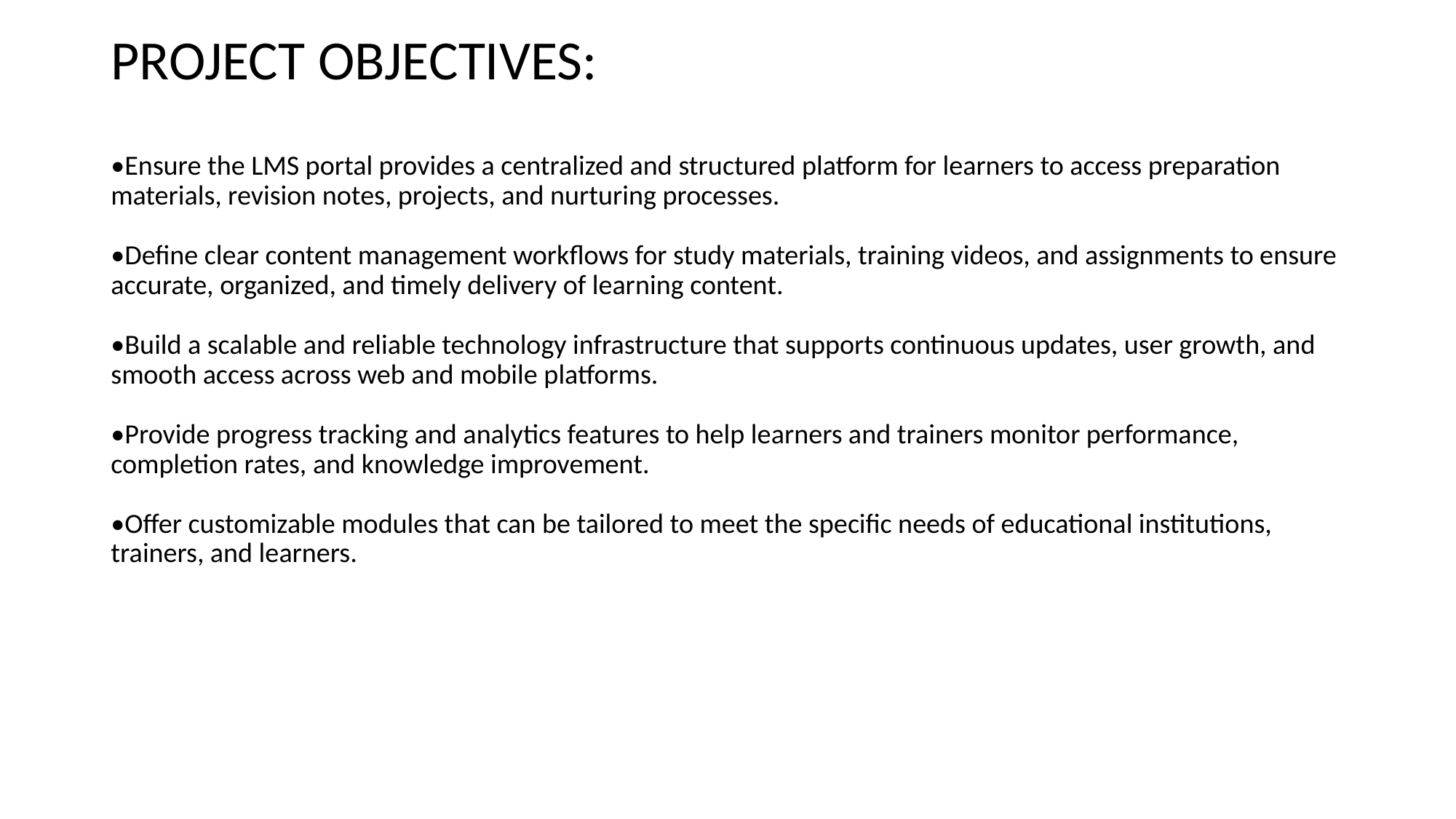

# PROJECT OBJECTIVES: •Ensure the LMS portal provides a centralized and structured platform for learners to access preparation materials, revision notes, projects, and nurturing processes. •Define clear content management workflows for study materials, training videos, and assignments to ensure accurate, organized, and timely delivery of learning content. •Build a scalable and reliable technology infrastructure that supports continuous updates, user growth, and smooth access across web and mobile platforms. •Provide progress tracking and analytics features to help learners and trainers monitor performance, completion rates, and knowledge improvement. •Offer customizable modules that can be tailored to meet the specific needs of educational institutions, trainers, and learners.